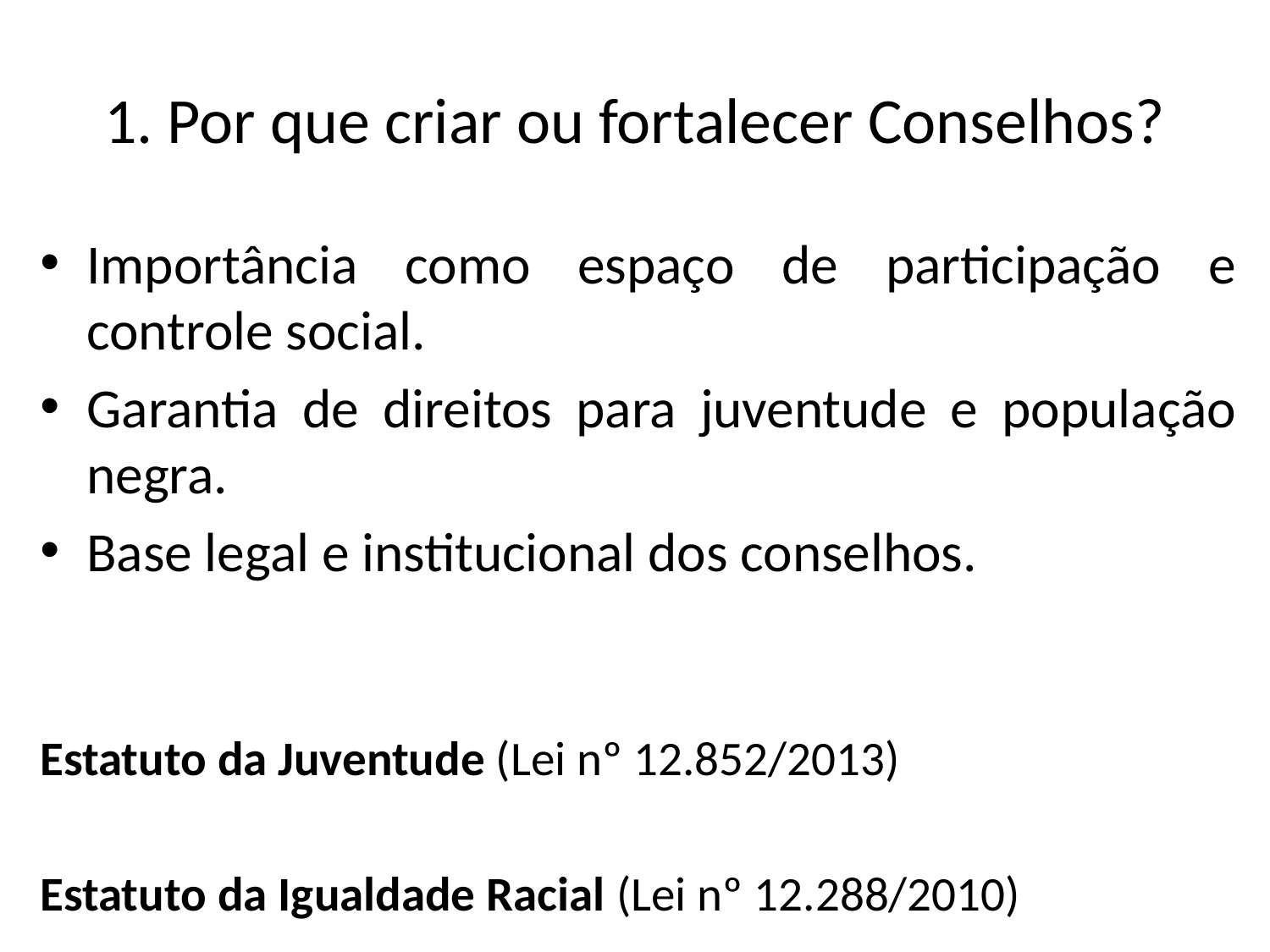

# 1. Por que criar ou fortalecer Conselhos?
Importância como espaço de participação e controle social.
Garantia de direitos para juventude e população negra.
Base legal e institucional dos conselhos.

Estatuto da Juventude (Lei nº 12.852/2013)

Estatuto da Igualdade Racial (Lei nº 12.288/2010)